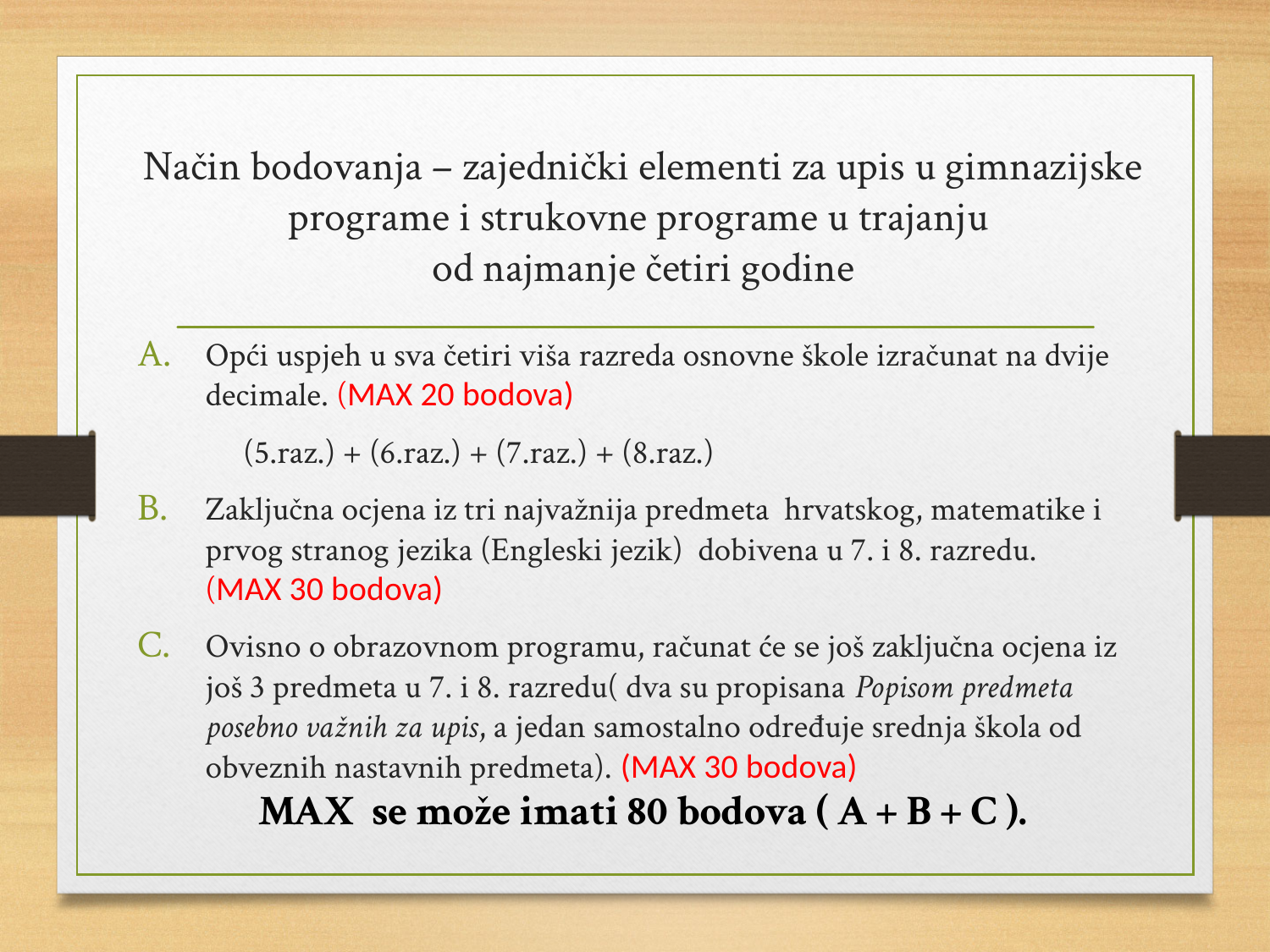

# Način bodovanja – zajednički elementi za upis u gimnazijske programe i strukovne programe u trajanju od najmanje četiri godine
Opći uspjeh u sva četiri viša razreda osnovne škole izračunat na dvije decimale. (MAX 20 bodova)
(5.raz.) + (6.raz.) + (7.raz.) + (8.raz.)
Zaključna ocjena iz tri najvažnija predmeta  hrvatskog, matematike i prvog stranog jezika (Engleski jezik)  dobivena u 7. i 8. razredu. (MAX 30 bodova)
Ovisno o obrazovnom programu, računat će se još zaključna ocjena iz još 3 predmeta u 7. i 8. razredu( dva su propisana Popisom predmeta posebno važnih za upis, a jedan samostalno određuje srednja škola od obveznih nastavnih predmeta). (MAX 30 bodova)
MAX  se može imati 80 bodova ( A + B + C ).